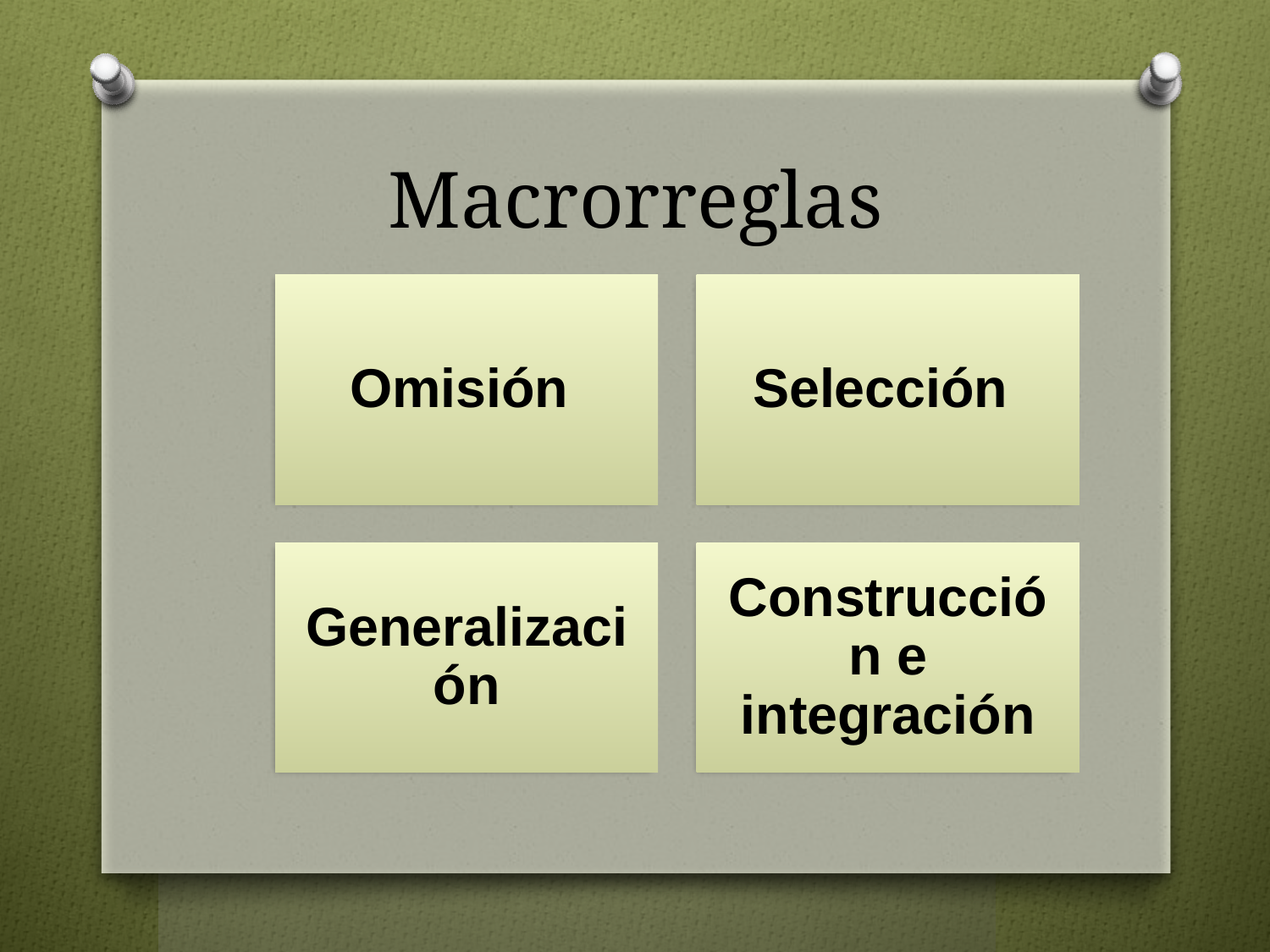

# Macrorreglas
Omisión
Selección
Generalización
Construcción e integración